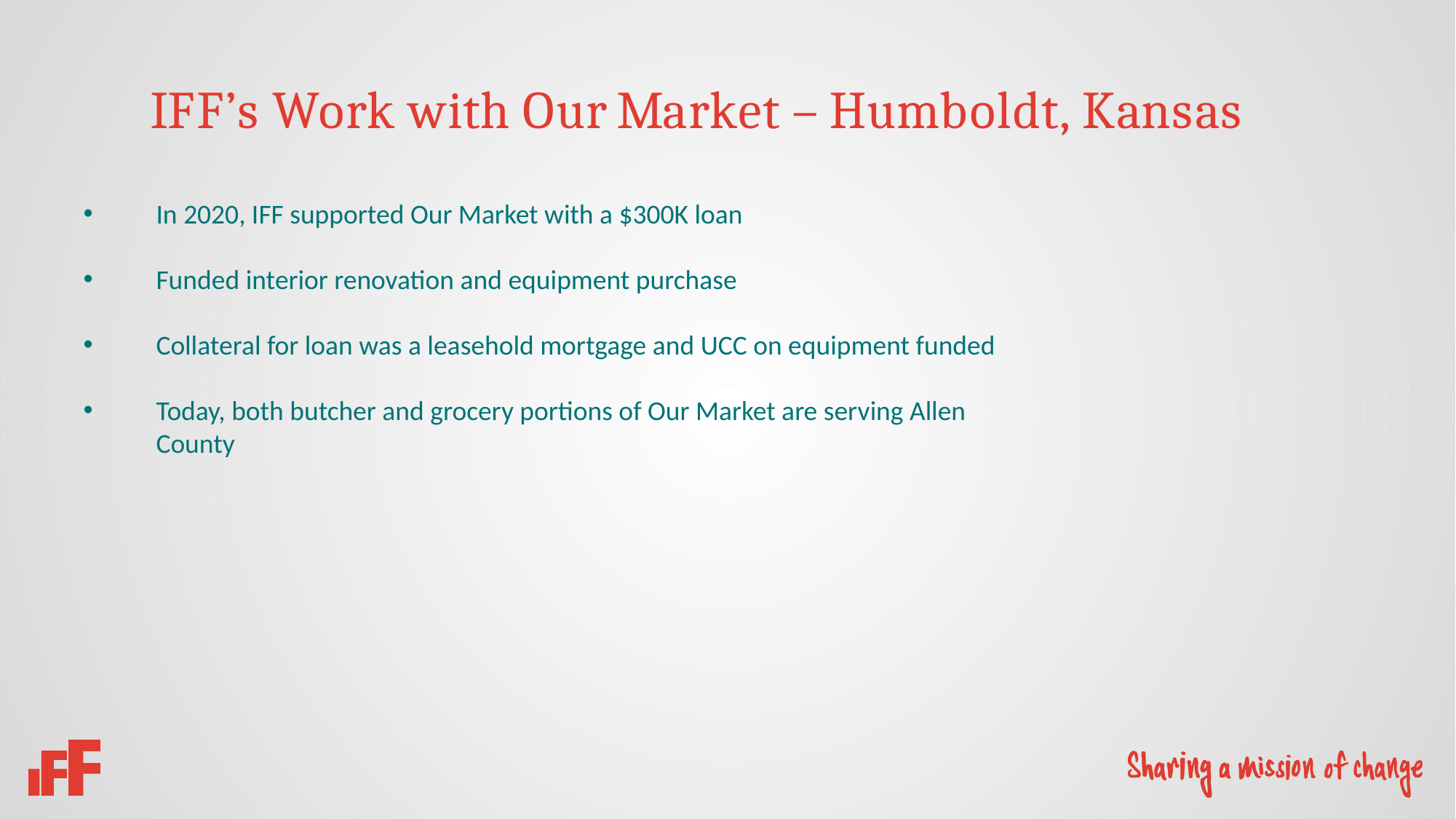

IFF’s Work with Our Market – Humboldt, Kansas
In 2020, IFF supported Our Market with a $300K loan

Funded interior renovation and equipment purchase

Collateral for loan was a leasehold mortgage and UCC on equipment funded

Today, both butcher and grocery portions of Our Market are serving Allen County